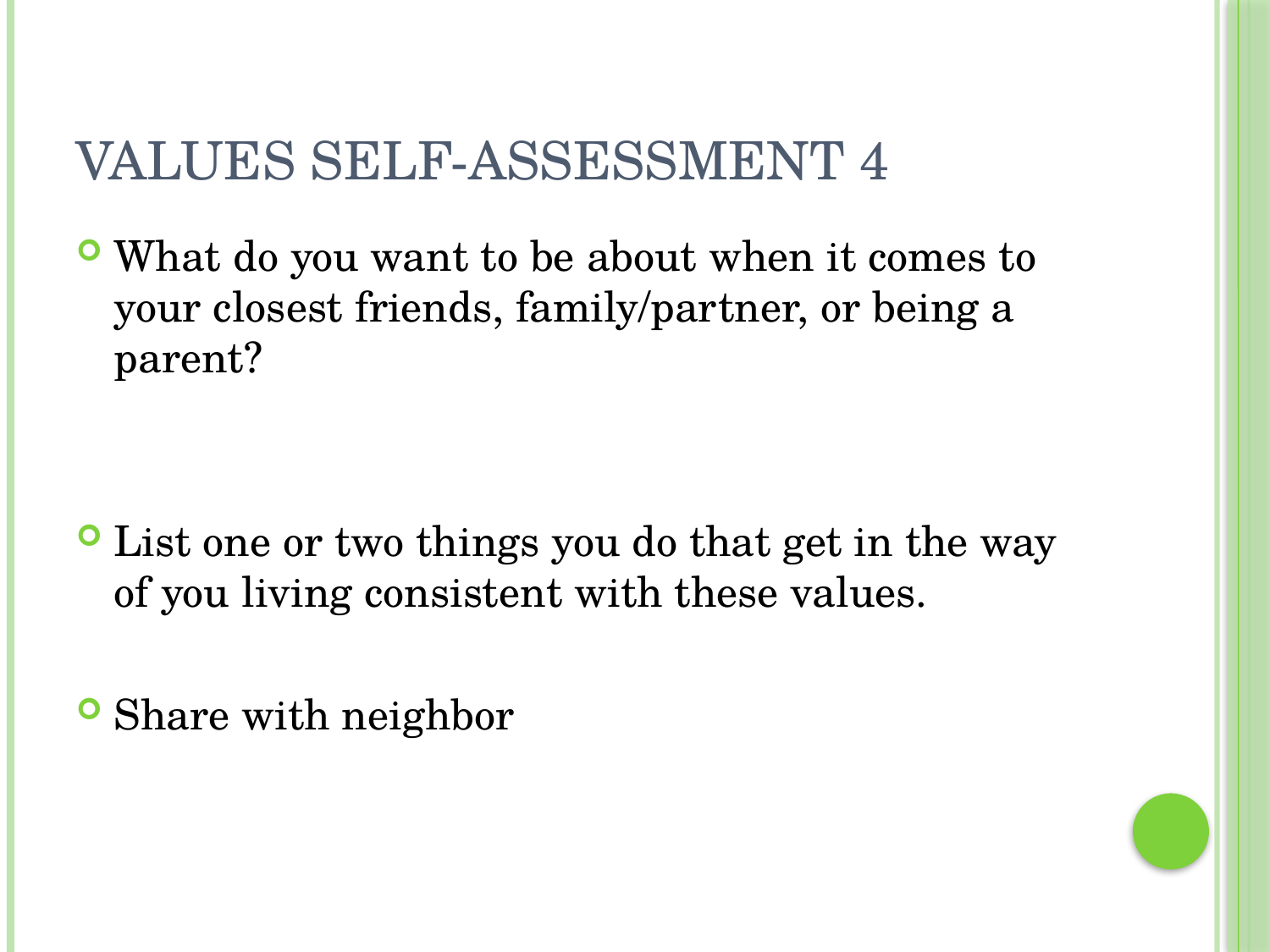

# Values Self-Assessment 4
What do you want to be about when it comes to your closest friends, family/partner, or being a parent?

List one or two things you do that get in the way of you living consistent with these values.

Share with neighbor